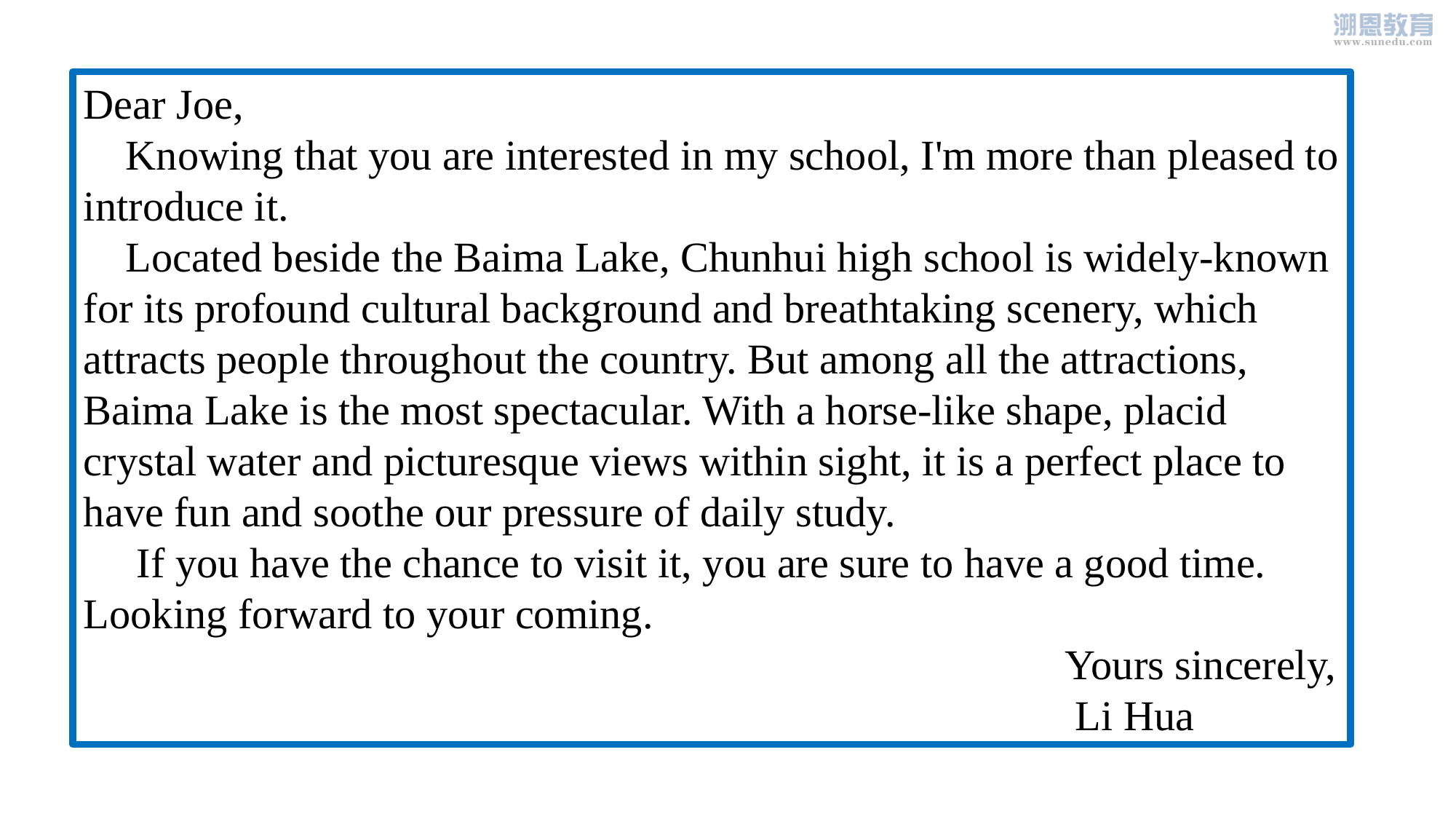

Dear Joe,
    Knowing that you are interested in my school, I'm more than pleased to introduce it.
    Located beside the Baima Lake, Chunhui high school is widely-known for its profound cultural background and breathtaking scenery, which attracts people throughout the country. But among all the attractions, Baima Lake is the most spectacular. With a horse-like shape, placid crystal water and picturesque views within sight, it is a perfect place to have fun and soothe our pressure of daily study.
     If you have the chance to visit it, you are sure to have a good time. Looking forward to your coming.
                                                                                             Yours sincerely,
                                                                                              Li Hua